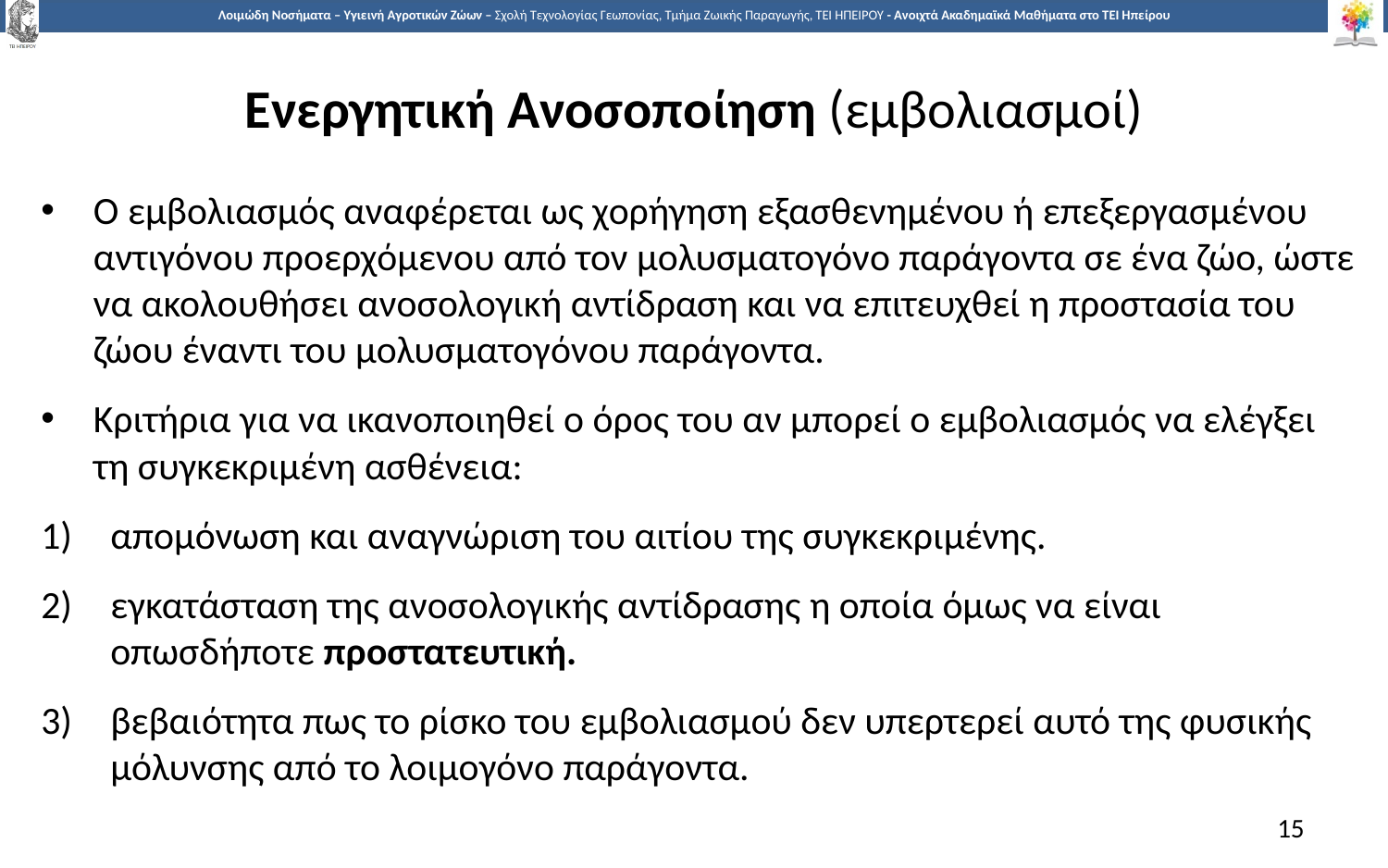

# Ενεργητική Ανοσοποίηση (εμβολιασμοί)
Ο εμβολιασμός αναφέρεται ως χορήγηση εξασθενημένου ή επεξεργασμένου αντιγόνου προερχόμενου από τον μολυσματογόνο παράγοντα σε ένα ζώο, ώστε να ακολουθήσει ανοσολογική αντίδραση και να επιτευχθεί η προστασία του ζώου έναντι του μολυσματογόνου παράγοντα.
Κριτήρια για να ικανοποιηθεί ο όρος του αν μπορεί ο εμβολιασμός να ελέγξει τη συγκεκριμένη ασθένεια:
απομόνωση και αναγνώριση του αιτίου της συγκεκριμένης.
εγκατάσταση της ανοσολογικής αντίδρασης η οποία όμως να είναι οπωσδήποτε προστατευτική.
βεβαιότητα πως το ρίσκο του εμβολιασμού δεν υπερτερεί αυτό της φυσικής μόλυνσης από το λοιμογόνο παράγοντα.
15